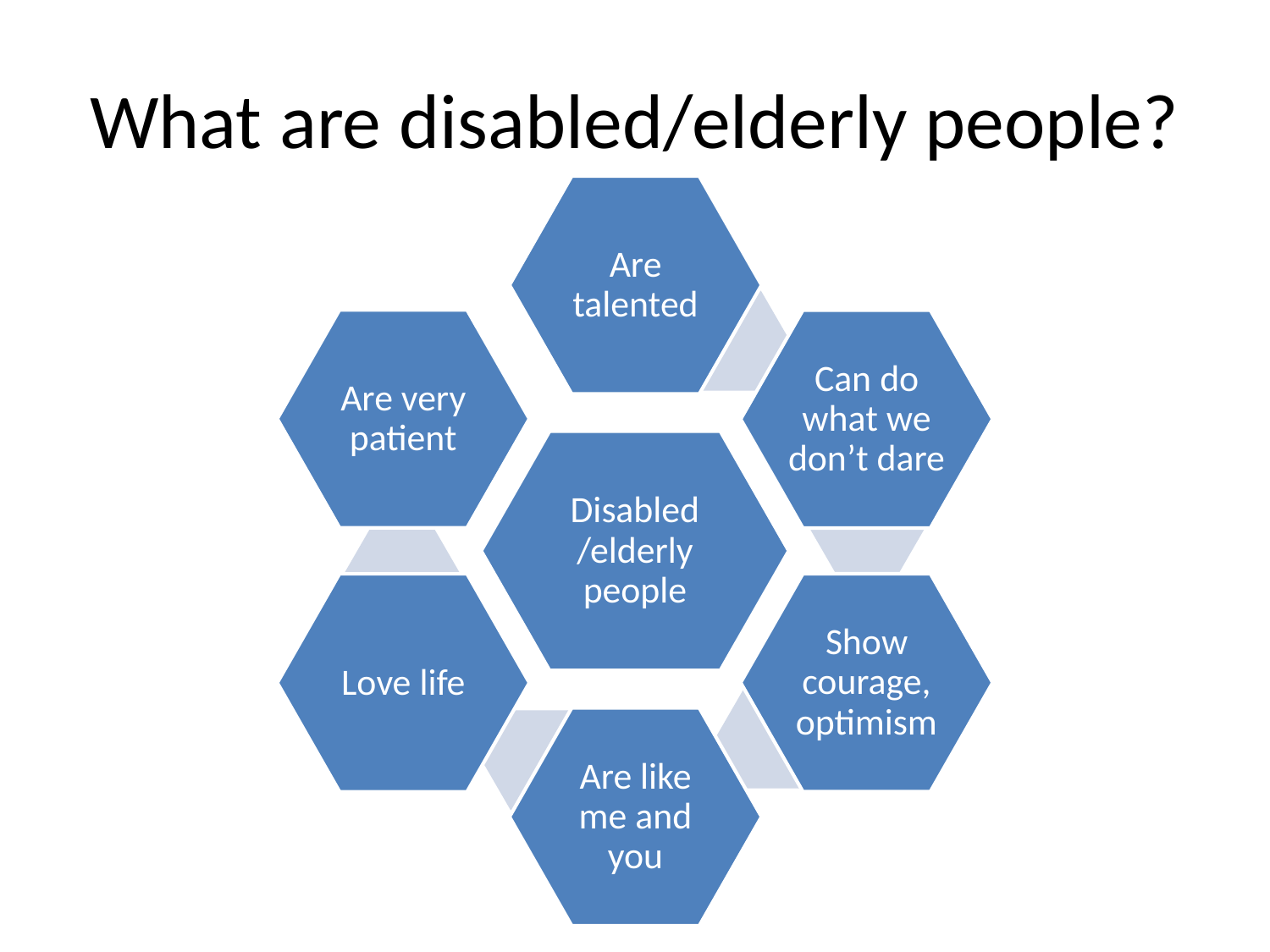

# What are disabled/elderly people?
Disabled /elderly people
Are talented
Can do what we don’t dare
Show courage, optimism
Are like me and you
Love life
Are very patient